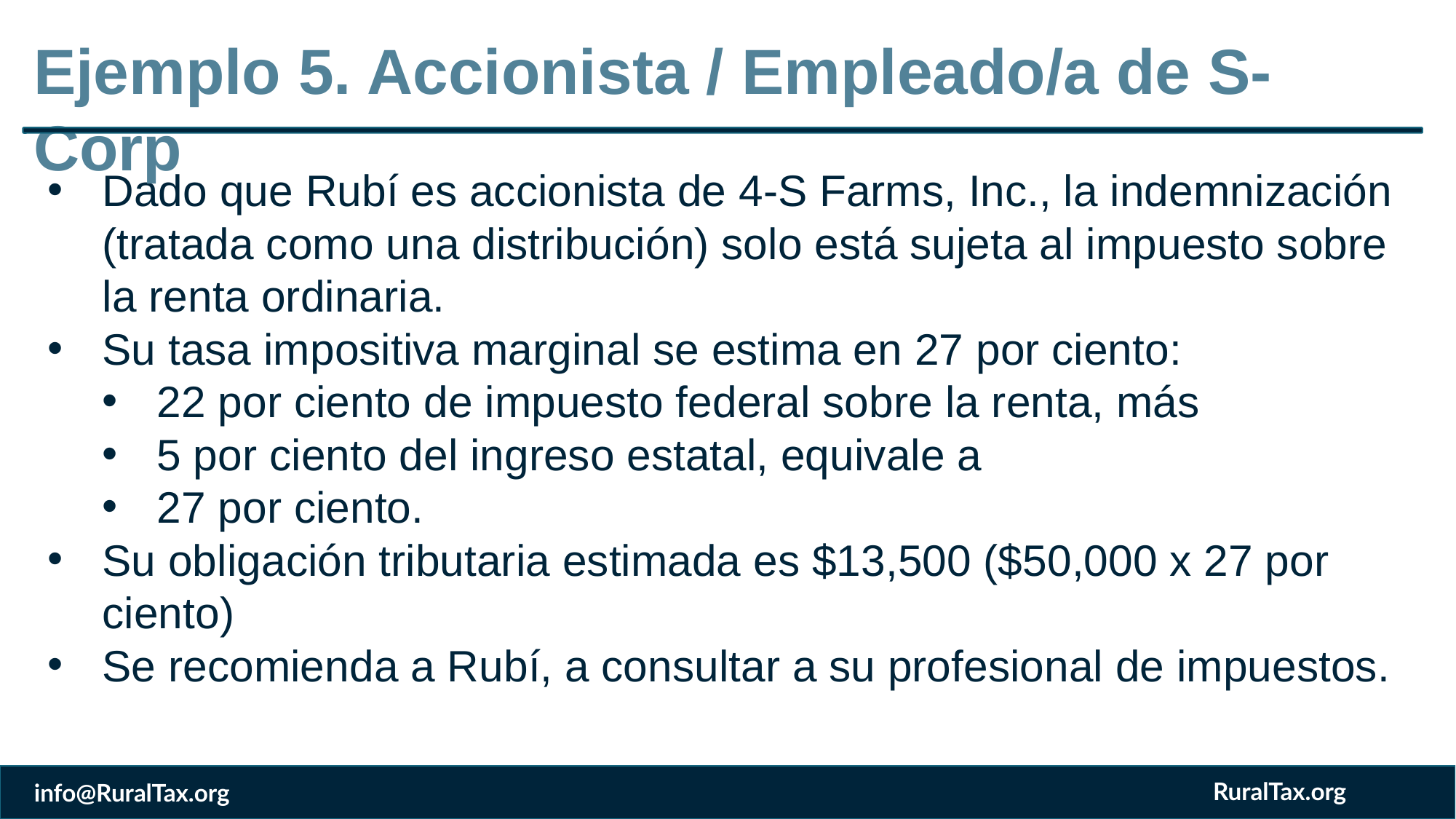

Ejemplo 5. Accionista / Empleado/a de S-Corp

Dado que Rubí es accionista de 4-S Farms, Inc., la indemnización (tratada como una distribución) solo está sujeta al impuesto sobre la renta ordinaria.
Su tasa impositiva marginal se estima en 27 por ciento:
22 por ciento de impuesto federal sobre la renta, más
5 por ciento del ingreso estatal, equivale a
27 por ciento.
Su obligación tributaria estimada es $13,500 ($50,000 x 27 por ciento)
Se recomienda a Rubí, a consultar a su profesional de impuestos.